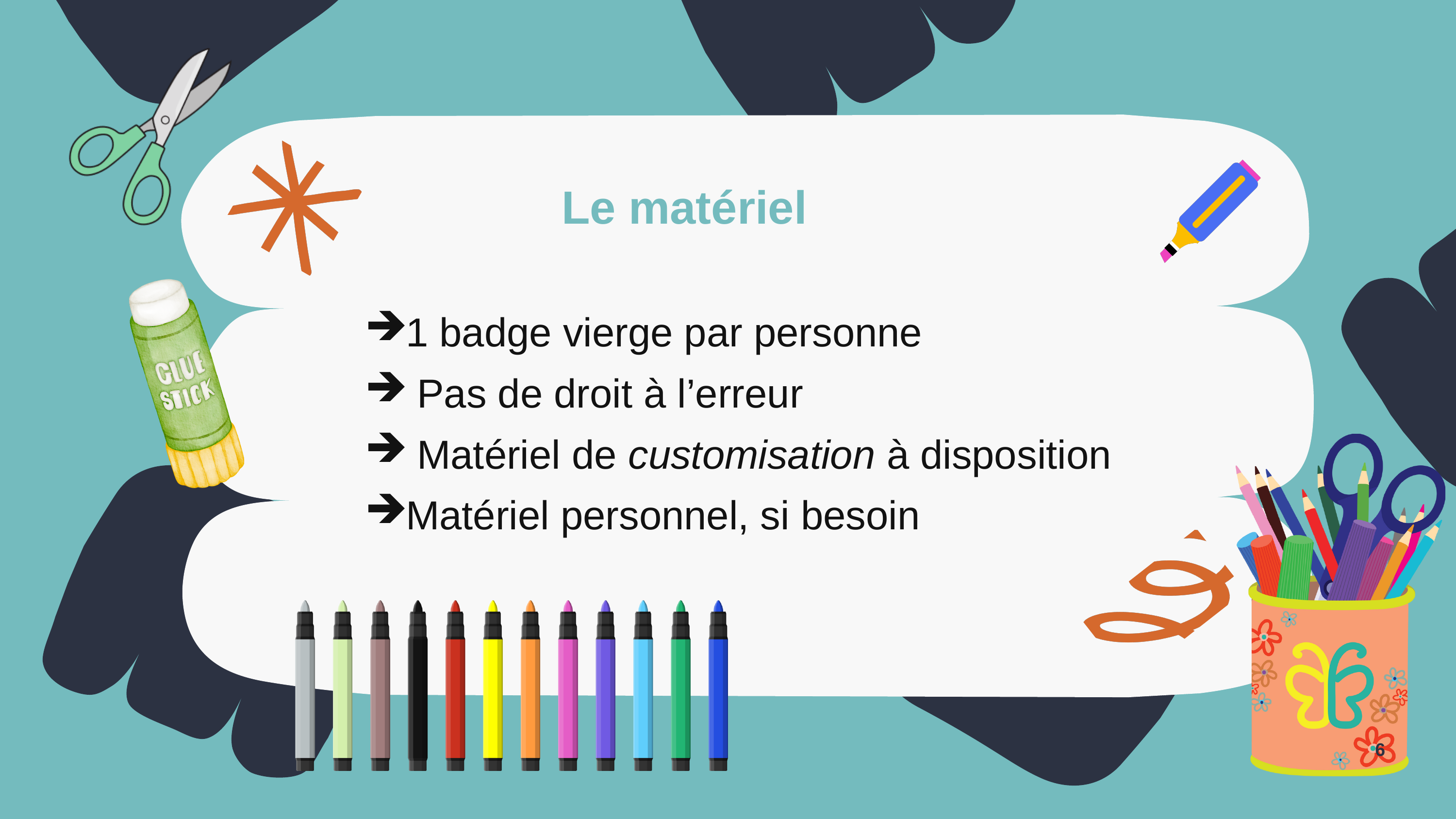

Le matériel

1 badge vierge par personne
 Pas de droit à l’erreur
 Matériel de customisation à disposition
Matériel personnel, si besoin

6